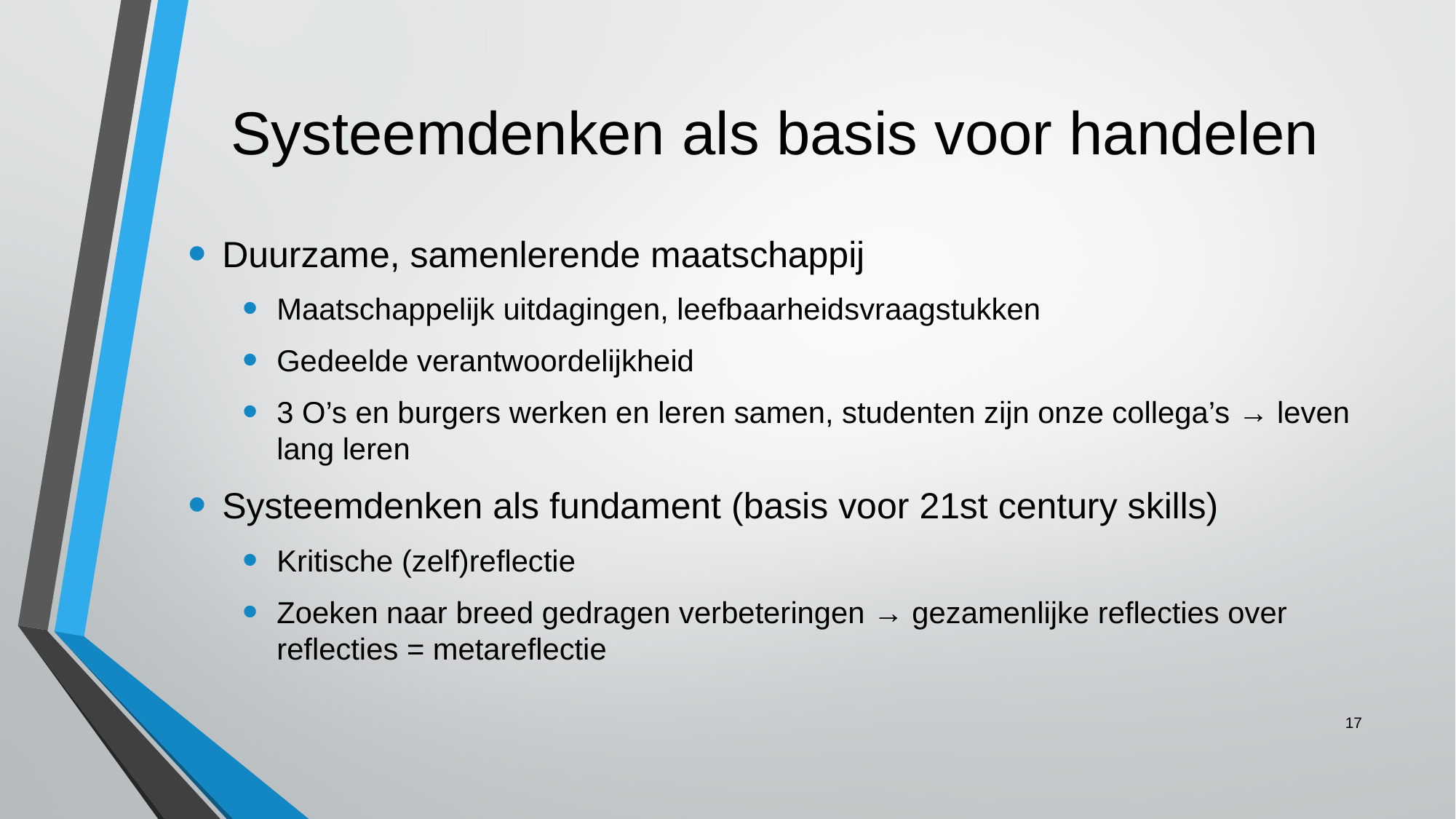

# Systeemdenken als basis voor handelen
Duurzame, samenlerende maatschappij
Maatschappelijk uitdagingen, leefbaarheidsvraagstukken
Gedeelde verantwoordelijkheid
3 O’s en burgers werken en leren samen, studenten zijn onze collega’s → leven lang leren
Systeemdenken als fundament (basis voor 21st century skills)
Kritische (zelf)reflectie
Zoeken naar breed gedragen verbeteringen → gezamenlijke reflecties over reflecties = metareflectie
17